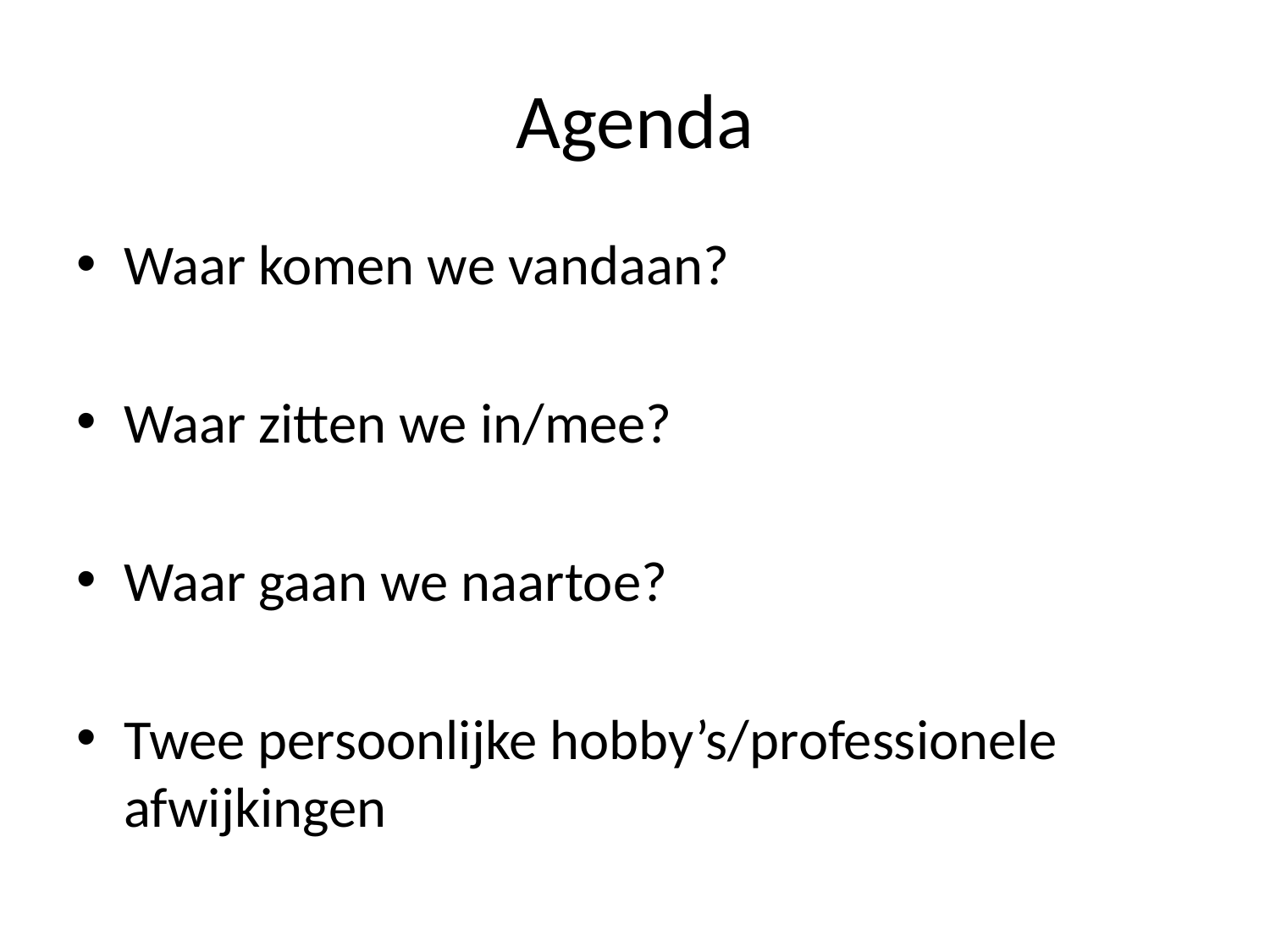

# Agenda
Waar komen we vandaan?

Waar zitten we in/mee?

Waar gaan we naartoe?

Twee persoonlijke hobby’s/professionele afwijkingen